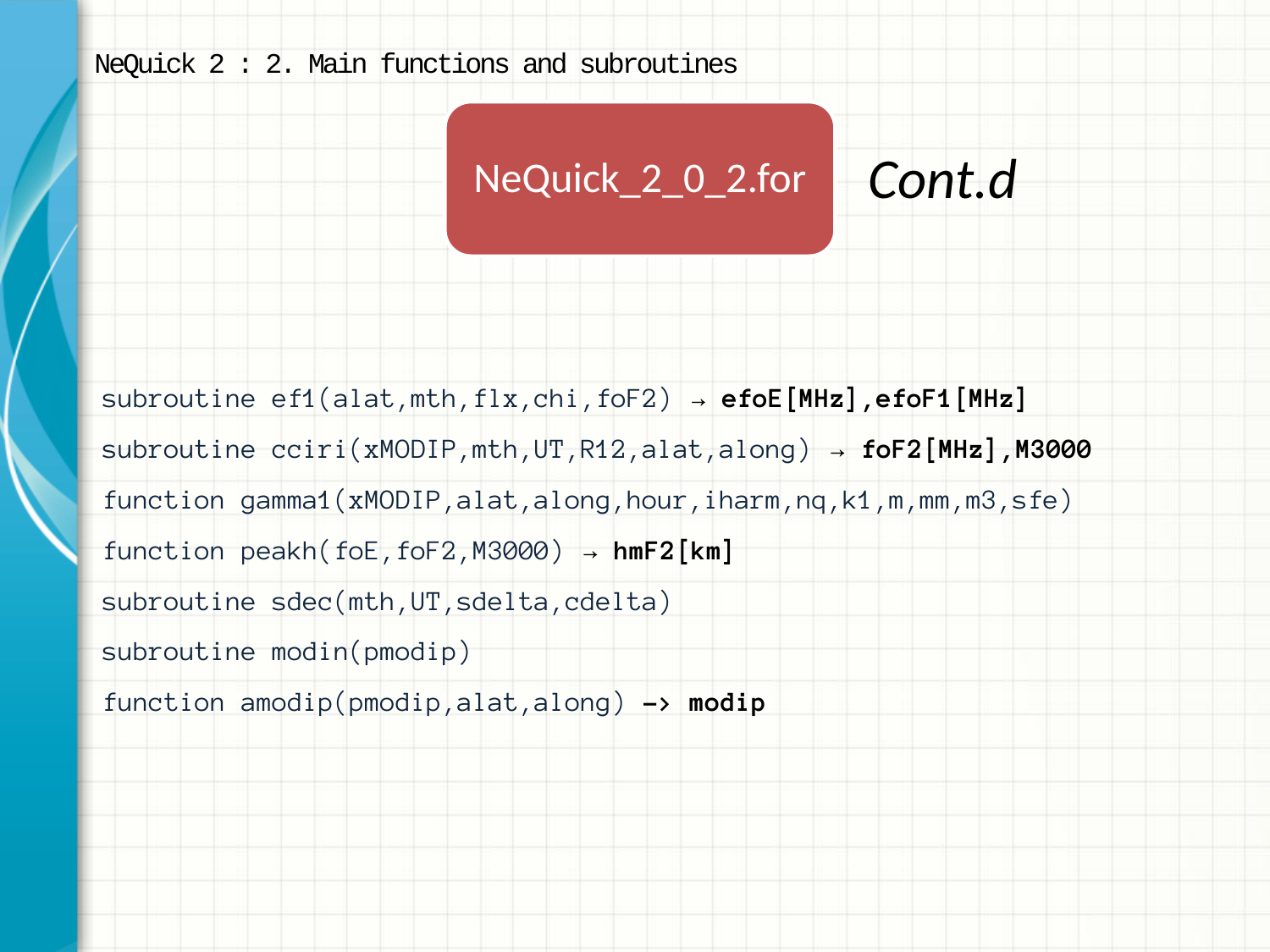

NeQuick 2 : 2. Main functions and subroutines

NeQuick_2_0_2.for
Cont.d
 subroutine ef1(alat,mth,flx,chi,foF2) → efoE[MHz],efoF1[MHz]
 subroutine cciri(xMODIP,mth,UT,R12,alat,along) → foF2[MHz],M3000
 function gamma1(xMODIP,alat,along,hour,iharm,nq,k1,m,mm,m3,sfe)
 function peakh(foE,foF2,M3000) → hmF2[km]
 subroutine sdec(mth,UT,sdelta,cdelta)
 subroutine modin(pmodip)
 function amodip(pmodip,alat,along) -> modip